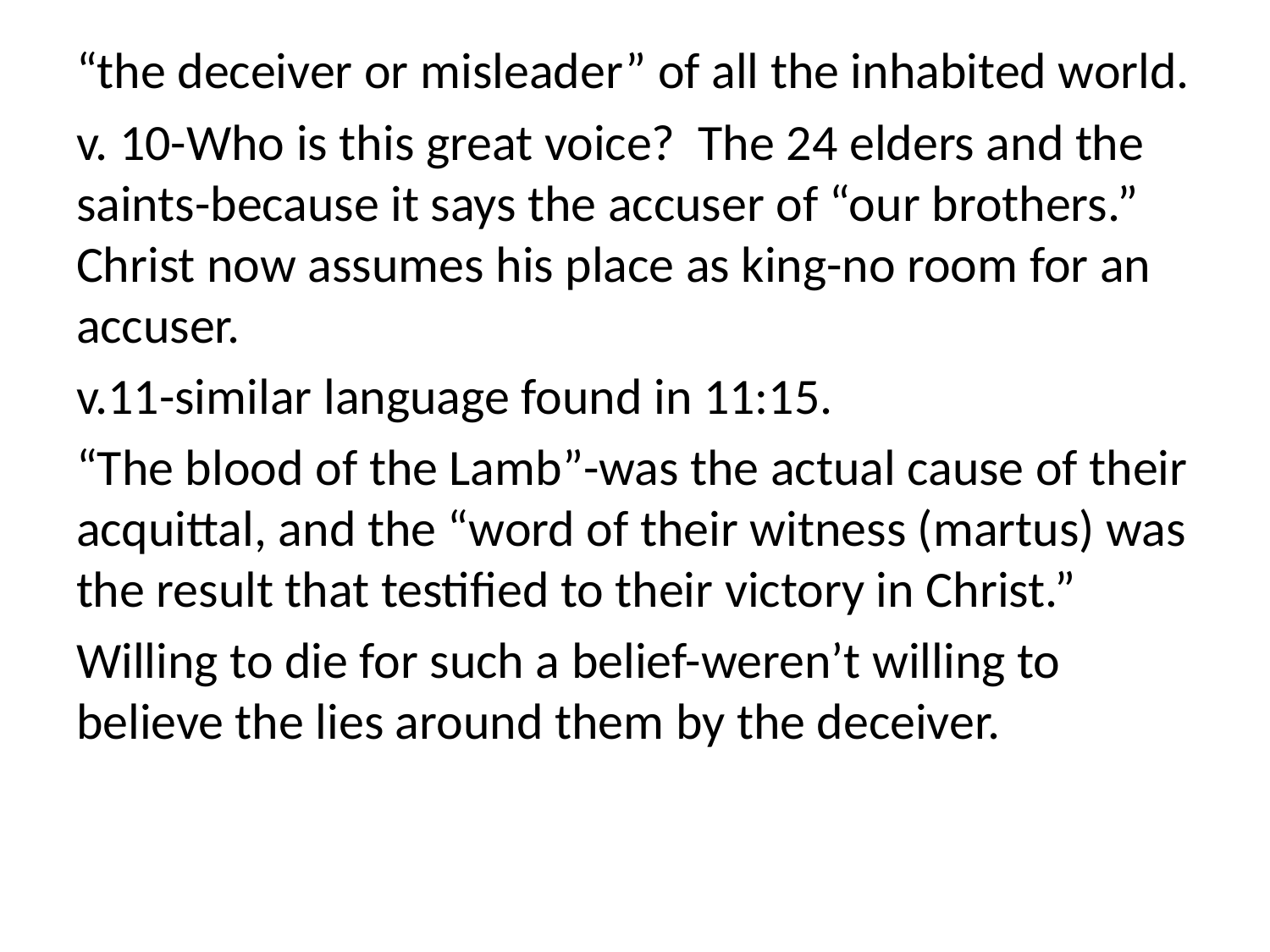

“the deceiver or misleader” of all the inhabited world.
v. 10-Who is this great voice?  The 24 elders and the saints-because it says the accuser of “our brothers.”  Christ now assumes his place as king-no room for an accuser.
v.11-similar language found in 11:15.
“The blood of the Lamb”-was the actual cause of their acquittal, and the “word of their witness (martus) was the result that testified to their victory in Christ.”
Willing to die for such a belief-weren’t willing to believe the lies around them by the deceiver.